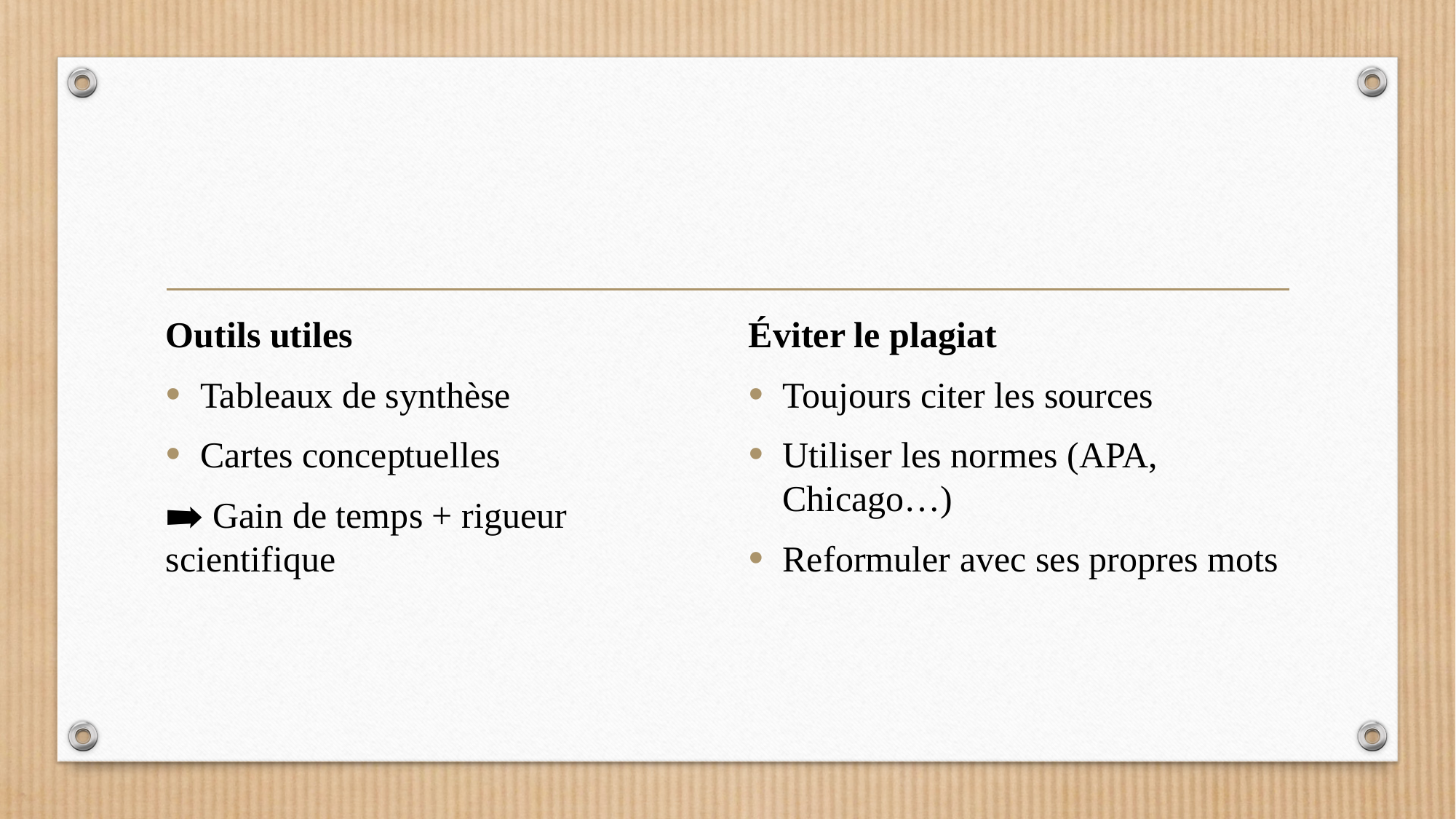

Outils utiles
Tableaux de synthèse
Cartes conceptuelles
➡ Gain de temps + rigueur scientifique

Éviter le plagiat
Toujours citer les sources
Utiliser les normes (APA, Chicago…)
Reformuler avec ses propres mots